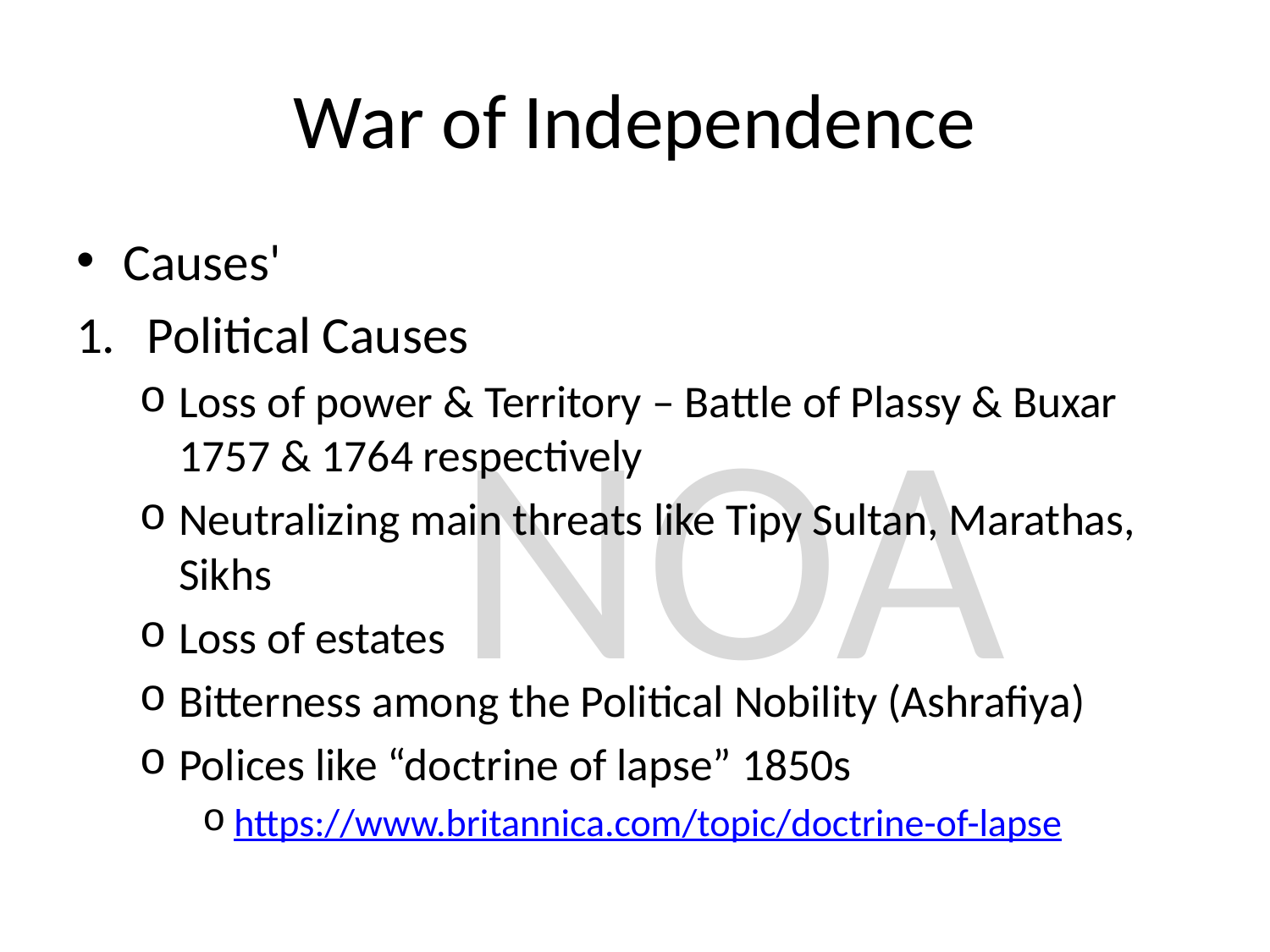

# War of Independence
Causes'
Political Causes
Loss of power & Territory – Battle of Plassy & Buxar 1757 & 1764 respectively
Neutralizing main threats like Tipy Sultan, Marathas, Sikhs
Loss of estates
Bitterness among the Political Nobility (Ashrafiya)
Polices like “doctrine of lapse” 1850s
https://www.britannica.com/topic/doctrine-of-lapse